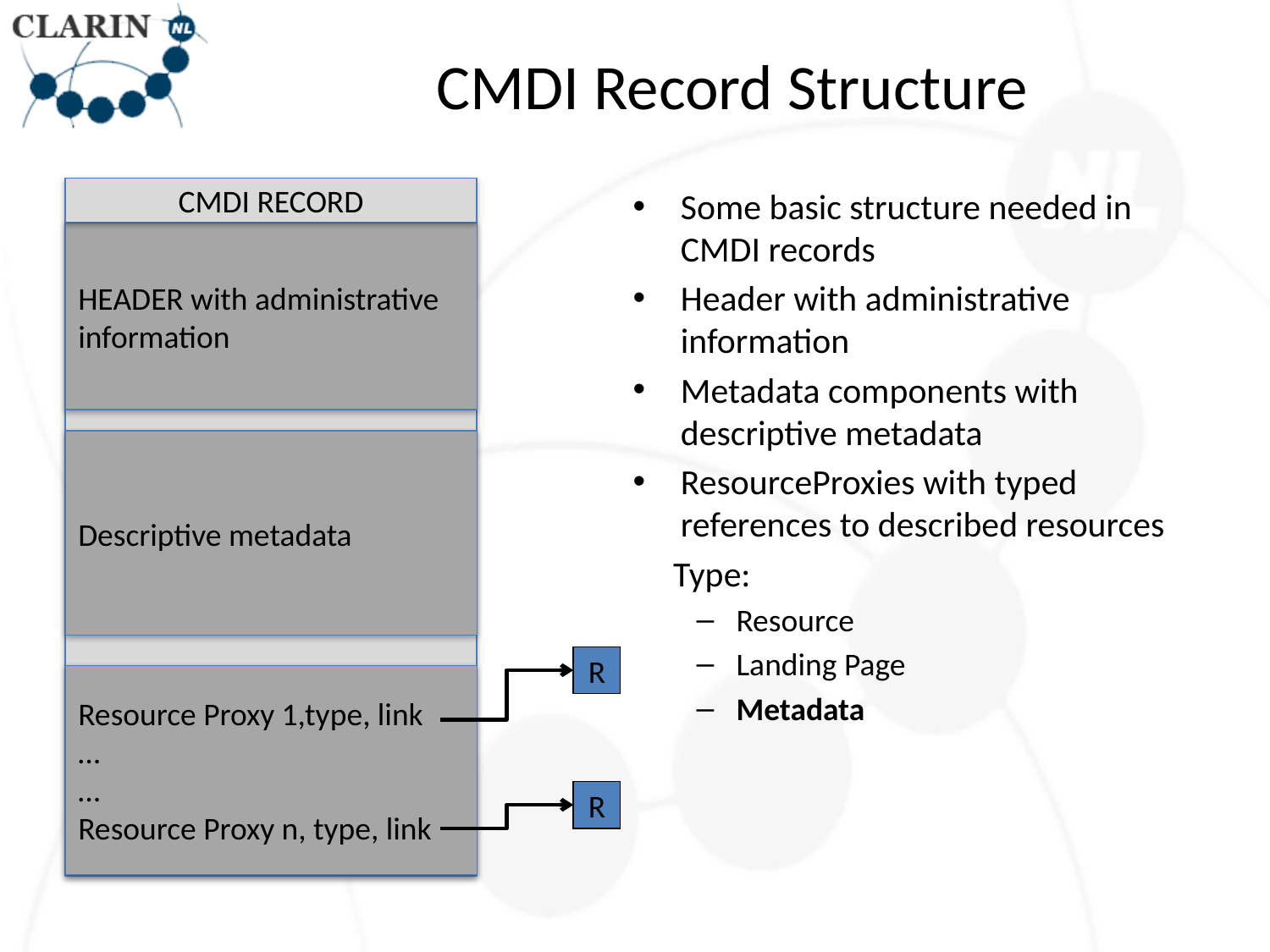

# CMDI Record Structure
CMDI RECORD
Some basic structure needed in CMDI records
Header with administrative information
Metadata components with descriptive metadata
ResourceProxies with typed references to described resources
     Type:
Resource
Landing Page
Metadata

HEADER with administrative information
Descriptive metadata
R

Resource Proxy 1,type, link
…
…
Resource Proxy n, type, link

R